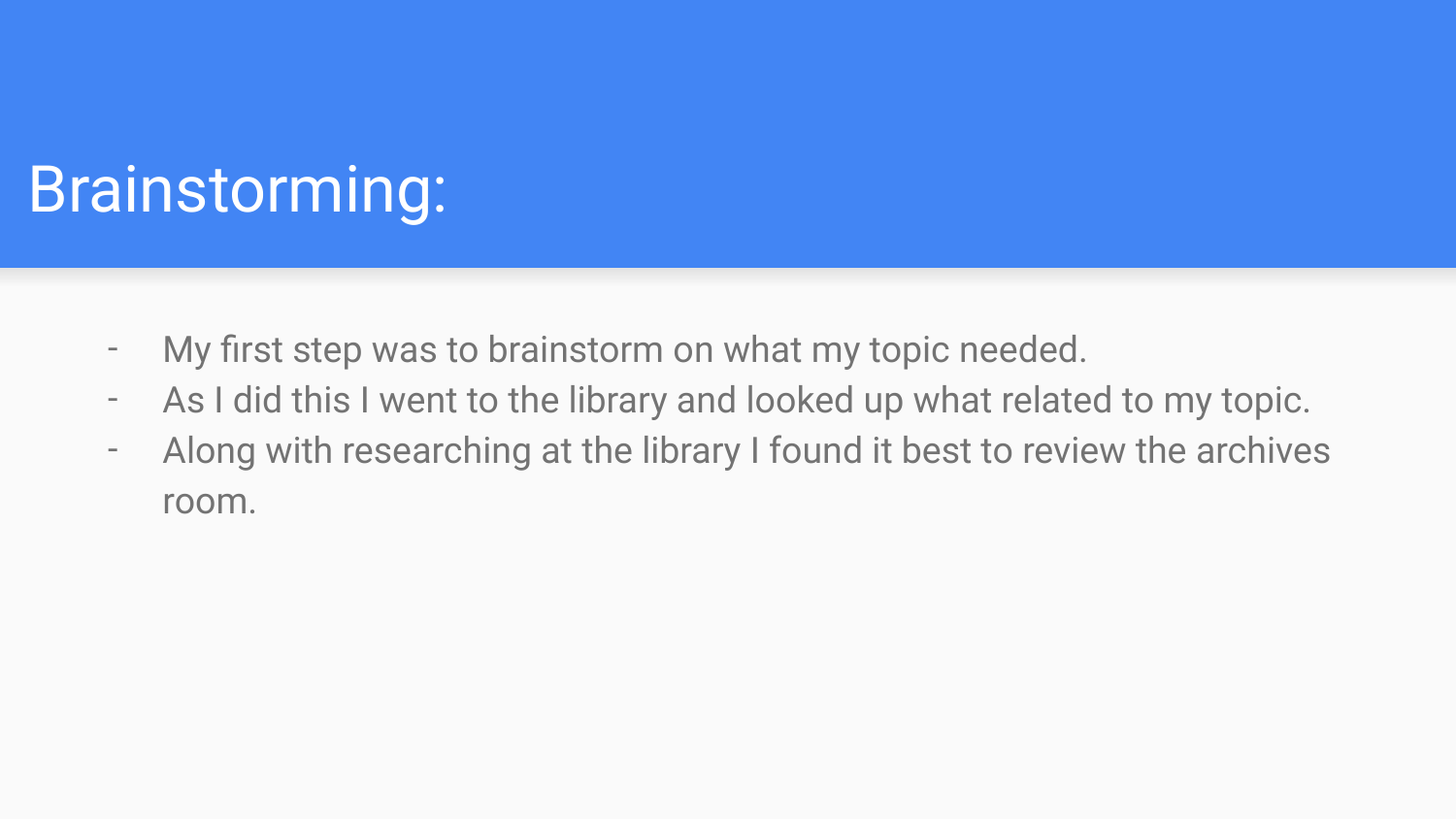

# Brainstorming:
My first step was to brainstorm on what my topic needed.
As I did this I went to the library and looked up what related to my topic.
Along with researching at the library I found it best to review the archives room.